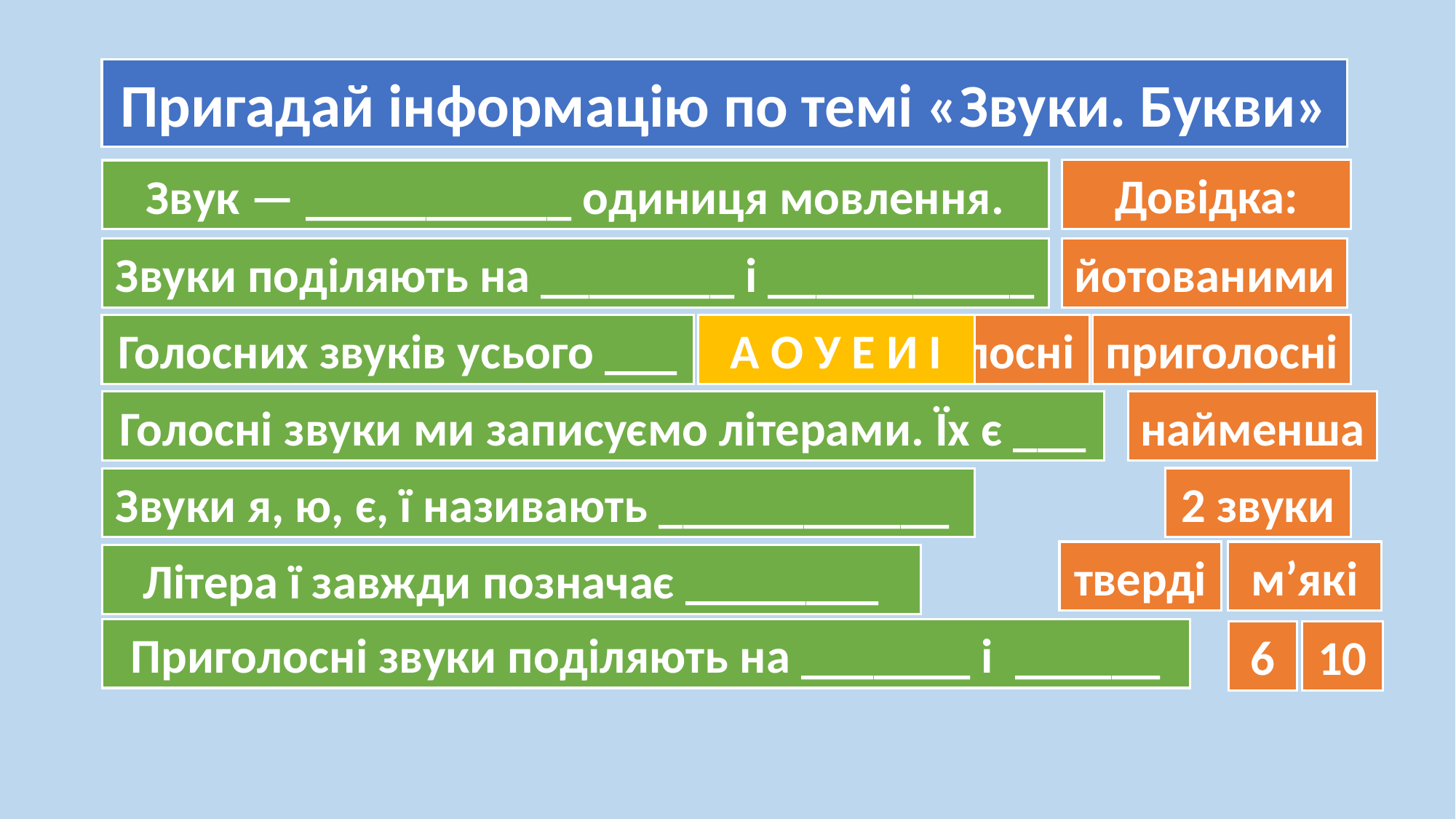

Пригадай інформацію по темі «Звуки. Букви»
Довідка:
Звук — ___________ одиниця мовлення.
йотованими
Звуки поділяють на ________ і ___________
А О У Е И І
голосні
приголосні
Голосних звуків усього ___
Голосні звуки ми записуємо літерами. Їх є ___
найменша
2 звуки
Звуки я, ю, є, ї називають ____________
тверді
м’які
Літера ї завжди позначає ________
Приголосні звуки поділяють на _______ і  ______
6
10